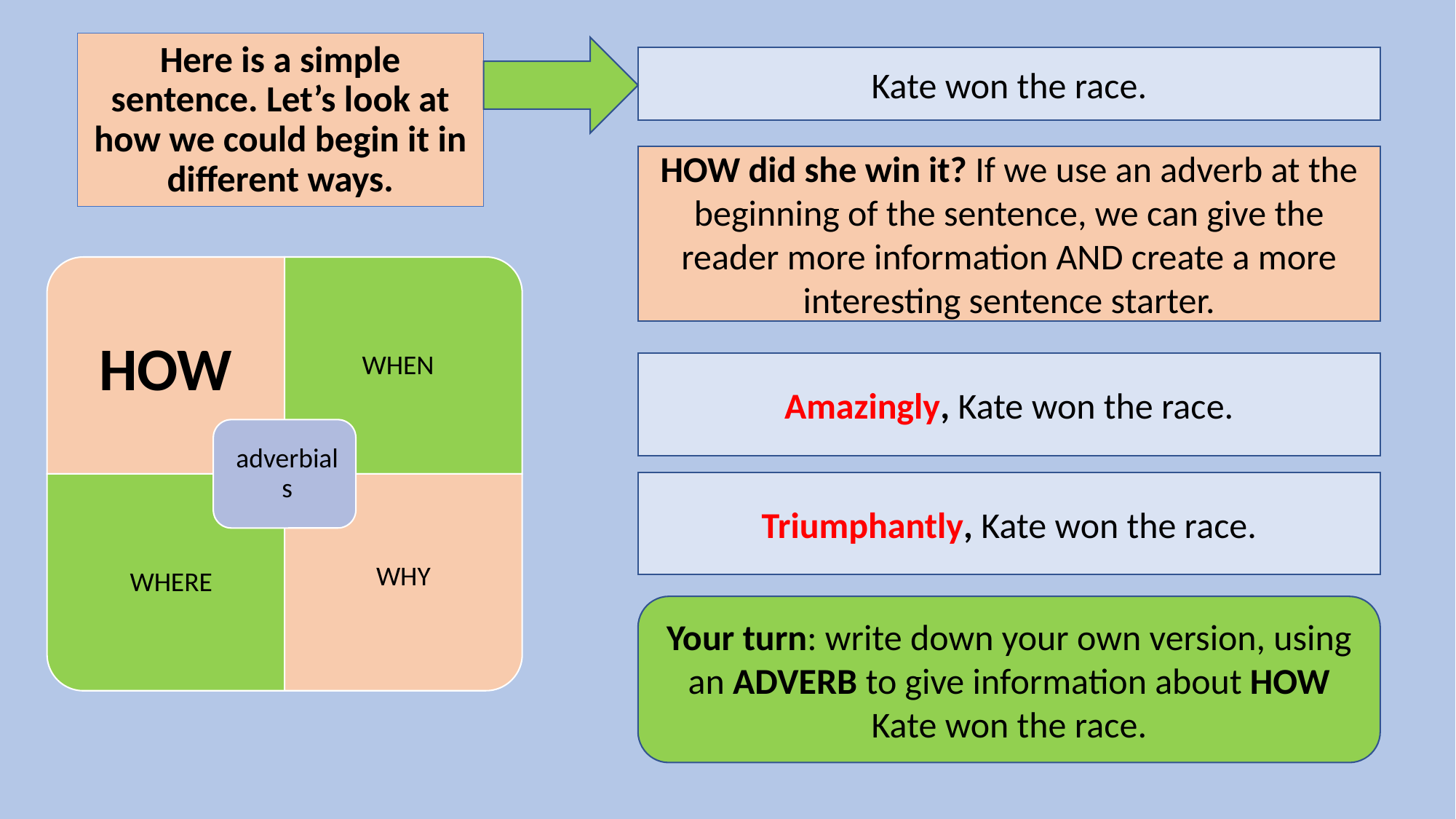

# Here is a simple sentence. Let’s look at how we could begin it in different ways.

Kate won the race.
HOW did she win it? If we use an adverb at the beginning of the sentence, we can give the reader more information AND create a more interesting sentence starter.
HOW
WHEN
WHERE
WHY
adverbials
Amazingly, Kate won the race.
Triumphantly, Kate won the race.
Your turn: write down your own version, using an ADVERB to give information about HOW Kate won the race.